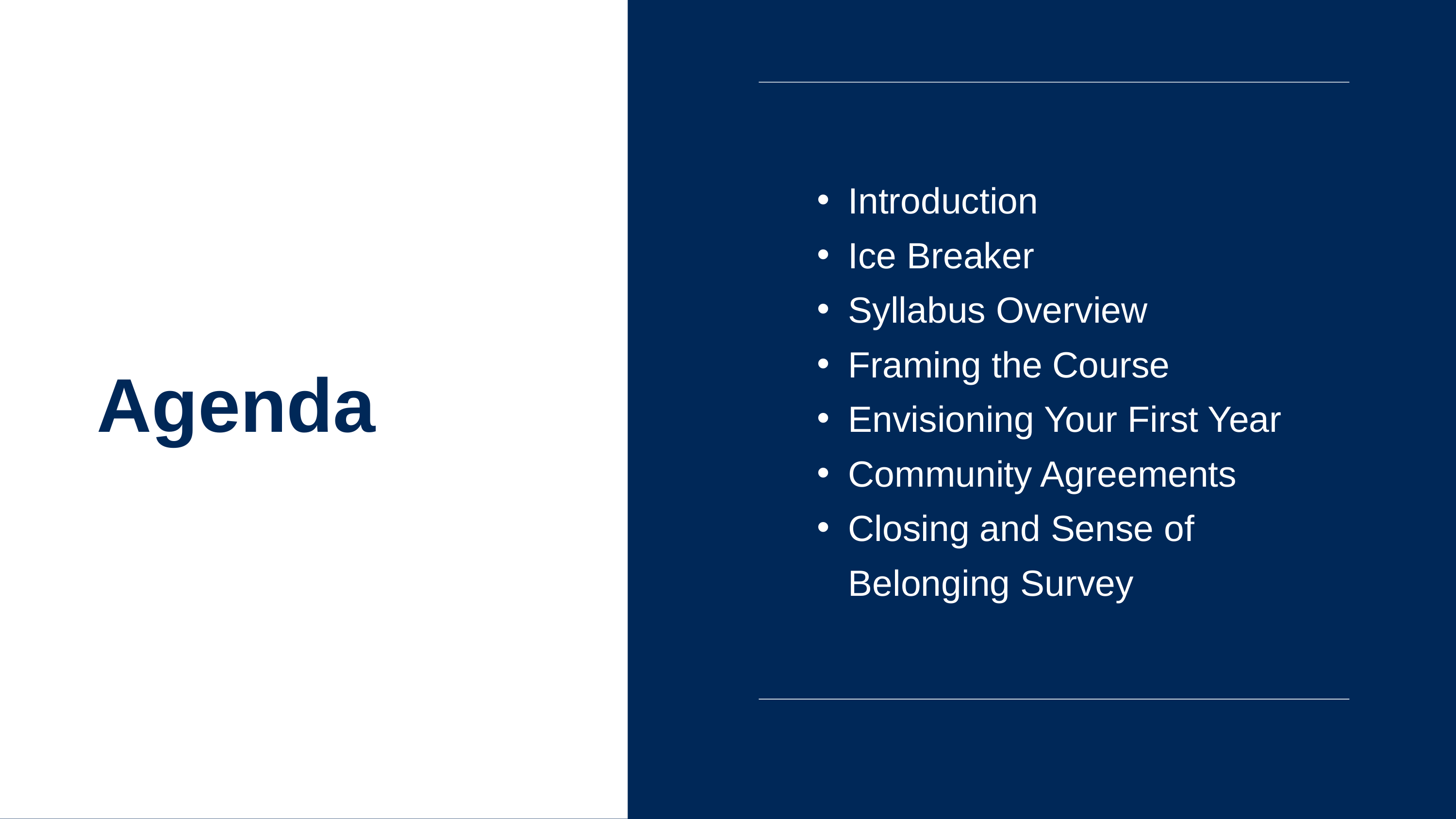

Introduction​
Ice Breaker​
Syllabus Overview​
Framing the Course ​
Envisioning Your First Year​
Community Agreements​
Closing and Sense of Belonging Survey
Agenda